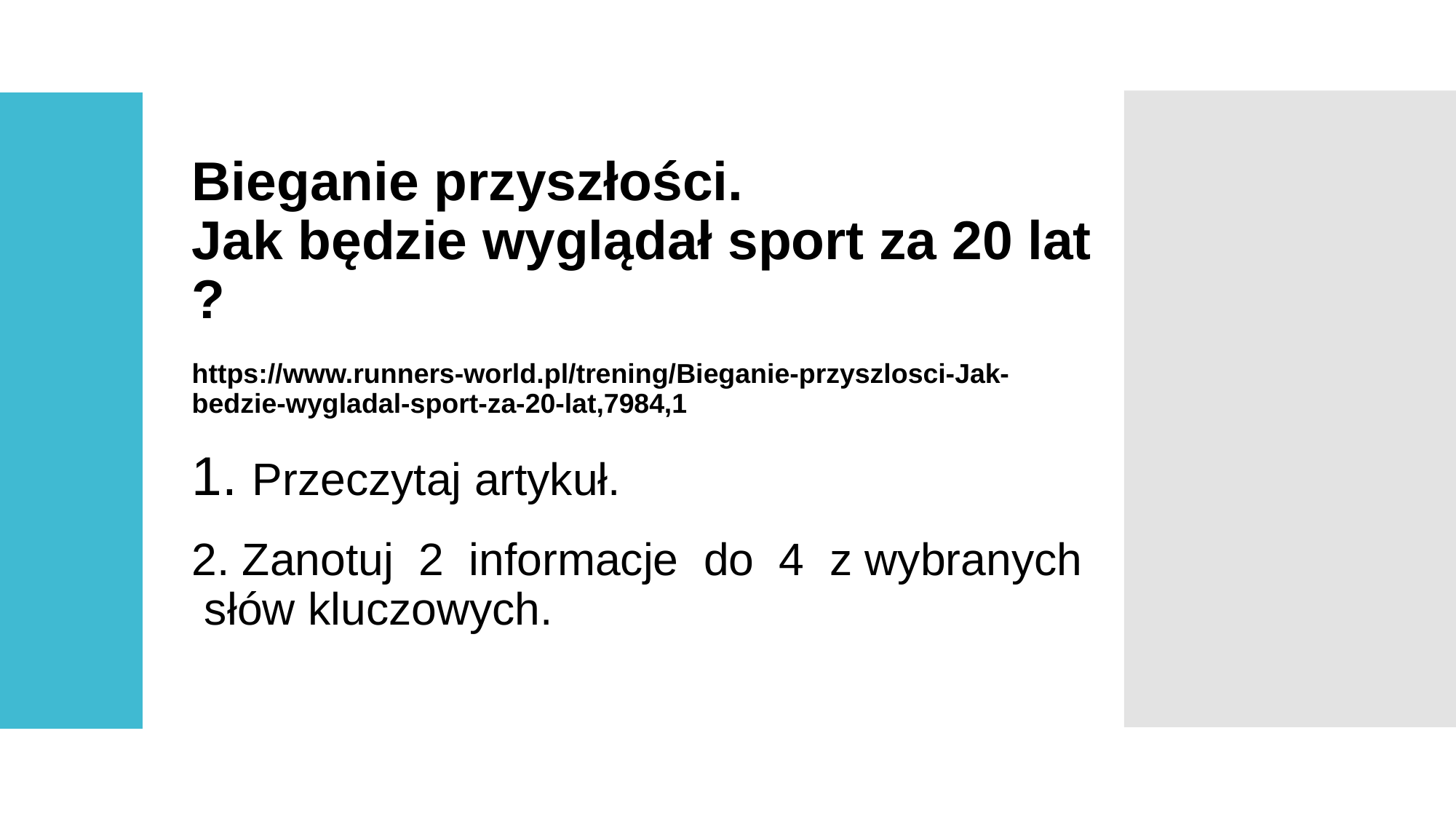

Bieganie przyszłości.
Jak będzie wyglądał sport za 20 lat ?
https://www.runners-world.pl/trening/Bieganie-przyszlosci-Jak-bedzie-wygladal-sport-za-20-lat,7984,1
1. Przeczytaj artykuł.
2. Zanotuj  2  informacje  do  4  z wybranych  słów kluczowych.